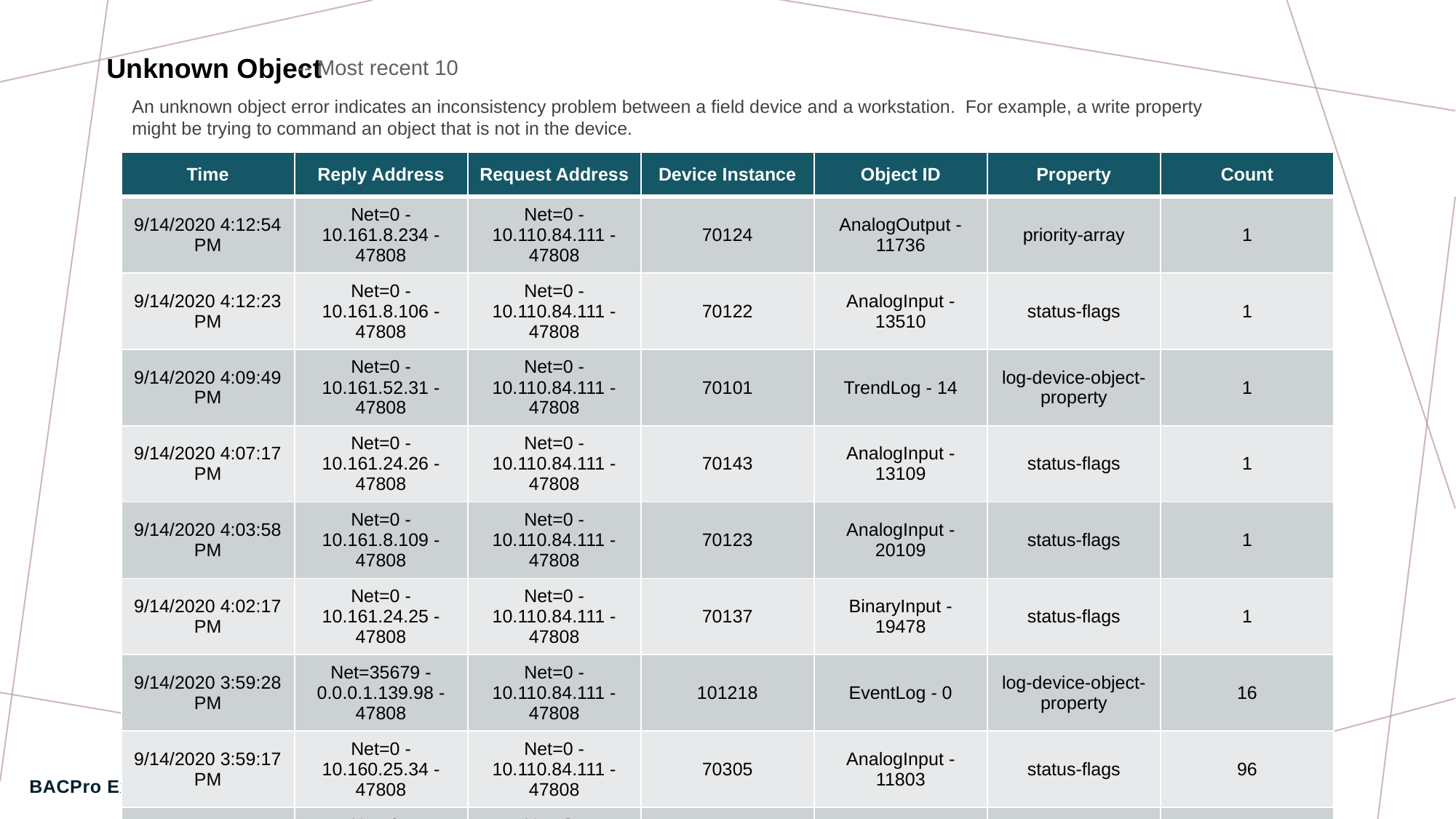

Unknown Object
-- Most recent 10
An unknown object error indicates an inconsistency problem between a field device and a workstation.  For example, a write property might be trying to command an object that is not in the device.
| Time | Reply Address | Request Address | Device Instance | Object ID | Property | Count |
| --- | --- | --- | --- | --- | --- | --- |
| 9/14/2020 4:12:54 PM | Net=0 - 10.161.8.234 - 47808 | Net=0 - 10.110.84.111 - 47808 | 70124 | AnalogOutput - 11736 | priority-array | 1 |
| 9/14/2020 4:12:23 PM | Net=0 - 10.161.8.106 - 47808 | Net=0 - 10.110.84.111 - 47808 | 70122 | AnalogInput - 13510 | status-flags | 1 |
| 9/14/2020 4:09:49 PM | Net=0 - 10.161.52.31 - 47808 | Net=0 - 10.110.84.111 - 47808 | 70101 | TrendLog - 14 | log-device-object-property | 1 |
| 9/14/2020 4:07:17 PM | Net=0 - 10.161.24.26 - 47808 | Net=0 - 10.110.84.111 - 47808 | 70143 | AnalogInput - 13109 | status-flags | 1 |
| 9/14/2020 4:03:58 PM | Net=0 - 10.161.8.109 - 47808 | Net=0 - 10.110.84.111 - 47808 | 70123 | AnalogInput - 20109 | status-flags | 1 |
| 9/14/2020 4:02:17 PM | Net=0 - 10.161.24.25 - 47808 | Net=0 - 10.110.84.111 - 47808 | 70137 | BinaryInput - 19478 | status-flags | 1 |
| 9/14/2020 3:59:28 PM | Net=35679 - 0.0.0.1.139.98 - 47808 | Net=0 - 10.110.84.111 - 47808 | 101218 | EventLog - 0 | log-device-object-property | 16 |
| 9/14/2020 3:59:17 PM | Net=0 - 10.160.25.34 - 47808 | Net=0 - 10.110.84.111 - 47808 | 70305 | AnalogInput - 11803 | status-flags | 96 |
| 9/14/2020 3:59:07 PM | Net=0 - 10.160.32.64 - 47808 | Net=0 - 10.110.84.111 - 47808 | 70303 | AnalogInput - 0 | N/A | 192 |
BACPro Expert Network Analysis